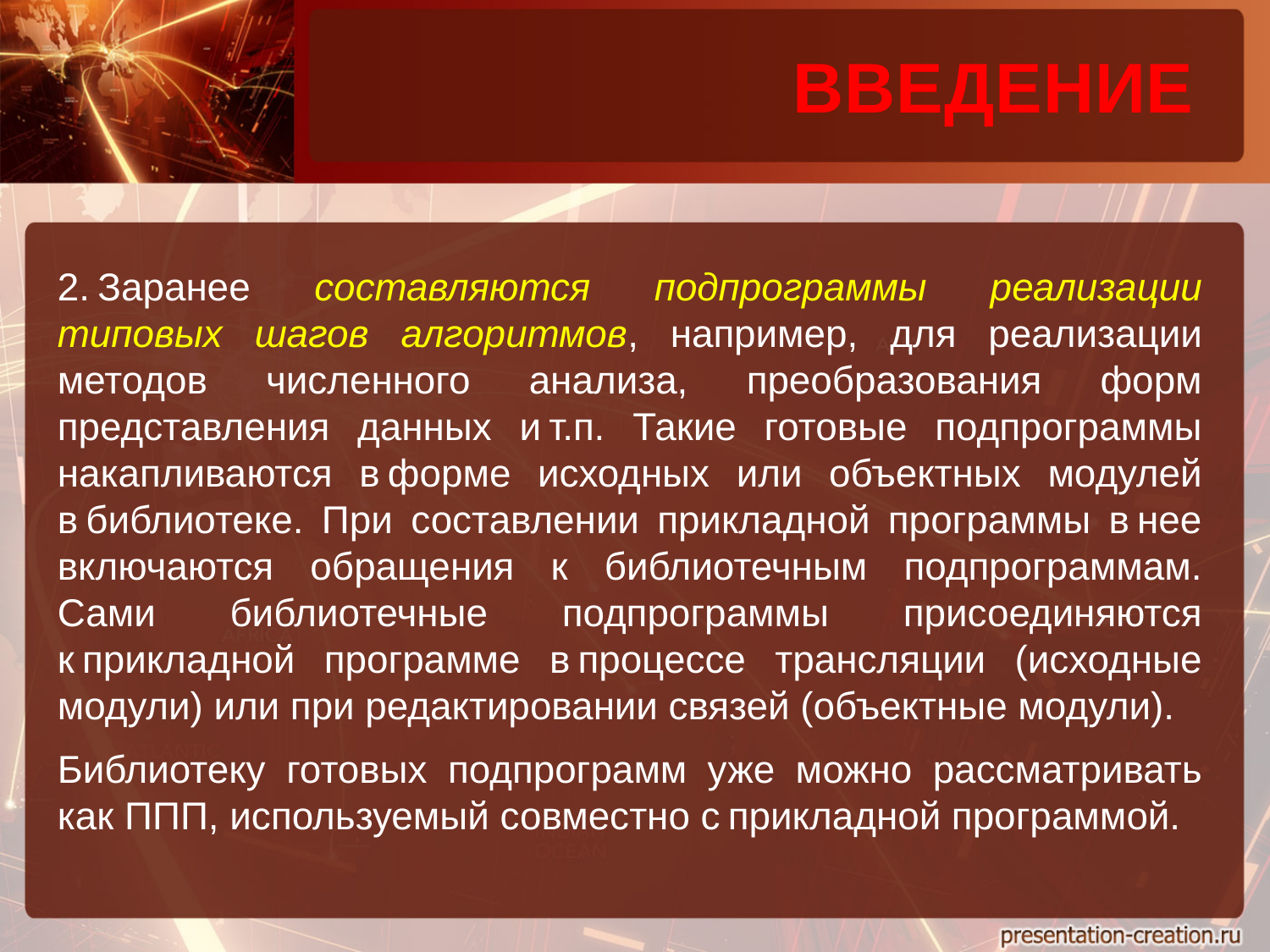

ВВЕДЕНИЕ
2. Заранее составляются подпрограммы реализации типовых шагов алгоритмов, например, для реализации методов численного анализа, преобразования форм представления данных и т.п. Такие готовые подпрограммы накапливаются в форме исходных или объектных модулей в библиотеке. При составлении прикладной программы в нее включаются обращения к библиотечным подпрограммам. Сами библиотечные подпрограммы присоединяются к прикладной программе в процессе трансляции (исходные модули) или при редактировании связей (объектные модули).

Библиотеку готовых подпрограмм уже можно рассматривать как ППП, используемый совместно с прикладной программой.